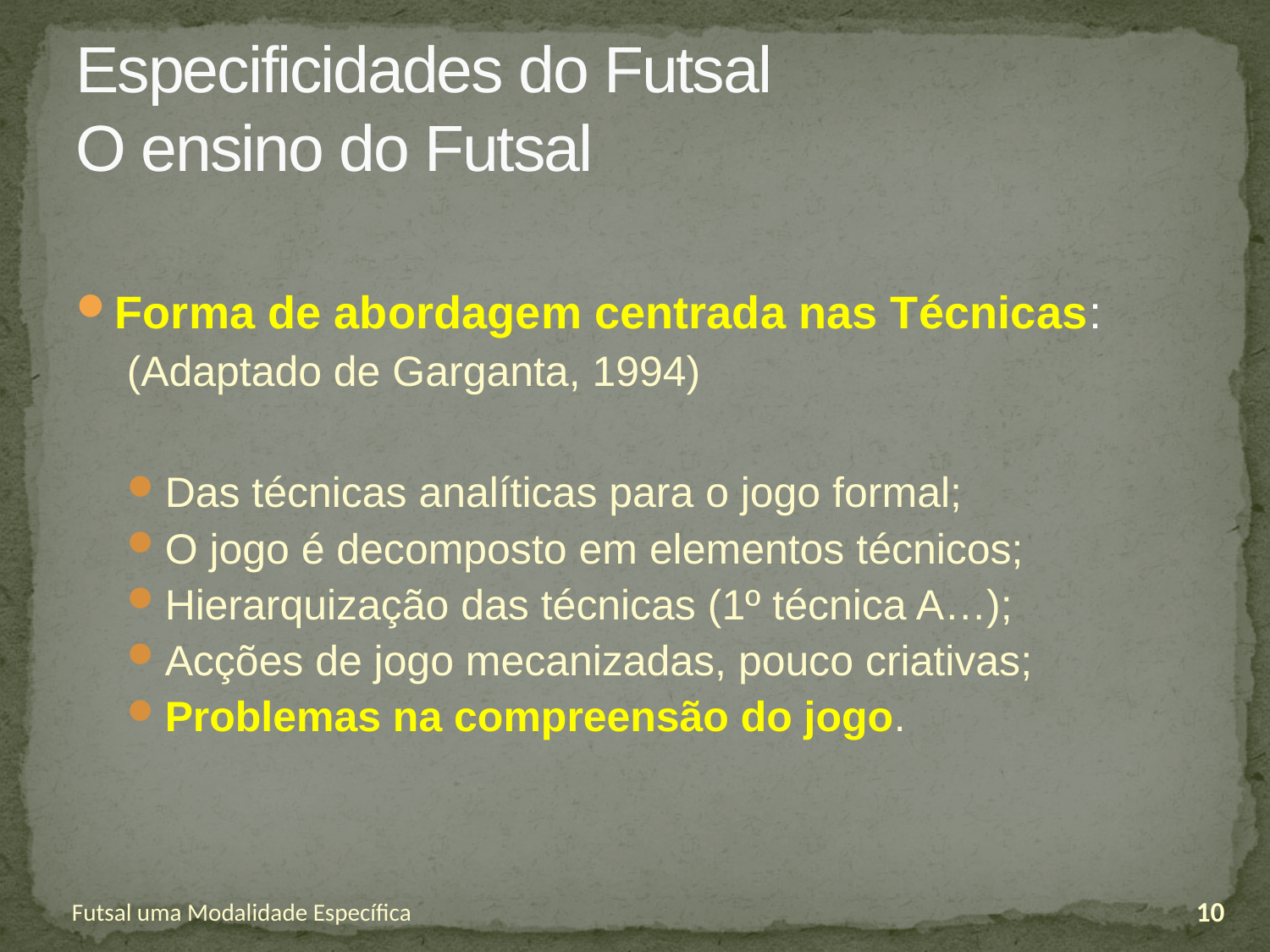

# Especificidades do Futsal O ensino do Futsal

Forma de abordagem centrada nas Técnicas:
(Adaptado de Garganta, 1994)

Das técnicas analíticas para o jogo formal;
O jogo é decomposto em elementos técnicos;
Hierarquização das técnicas (1º técnica A…);
Acções de jogo mecanizadas, pouco criativas;
Problemas na compreensão do jogo.

Futsal uma Modalidade Específica
10